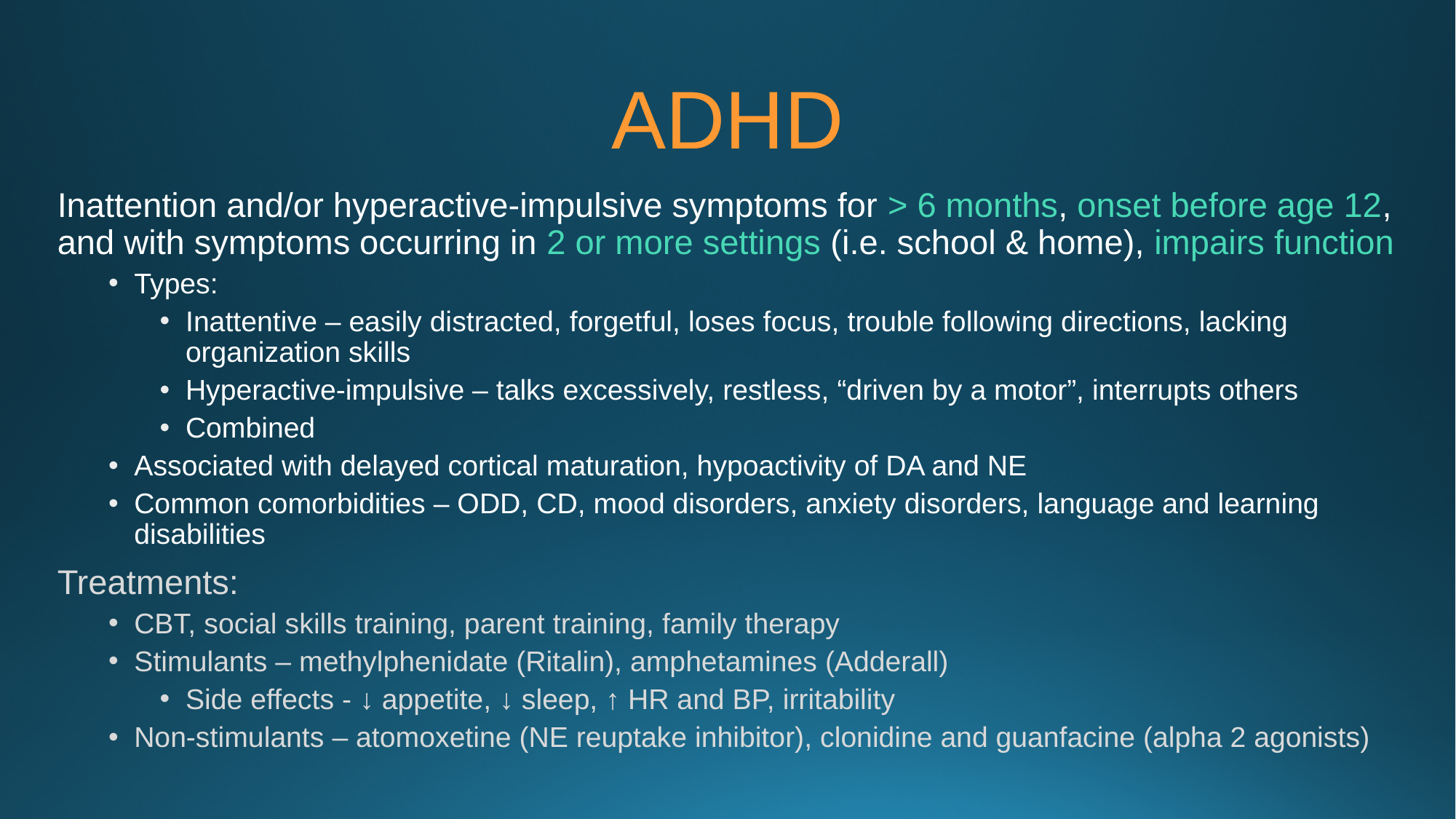

# ADHD
Inattention and/or hyperactive-impulsive symptoms for > 6 months, onset before age 12, and with symptoms occurring in 2 or more settings (i.e. school & home), impairs function
Types:
Inattentive – easily distracted, forgetful, loses focus, trouble following directions, lacking organization skills
Hyperactive-impulsive – talks excessively, restless, “driven by a motor”, interrupts others
Combined
Associated with delayed cortical maturation, hypoactivity of DA and NE
Common comorbidities – ODD, CD, mood disorders, anxiety disorders, language and learning disabilities
Treatments:
CBT, social skills training, parent training, family therapy
Stimulants – methylphenidate (Ritalin), amphetamines (Adderall)
Side effects - ↓ appetite, ↓ sleep, ↑ HR and BP, irritability
Non-stimulants – atomoxetine (NE reuptake inhibitor), clonidine and guanfacine (alpha 2 agonists)